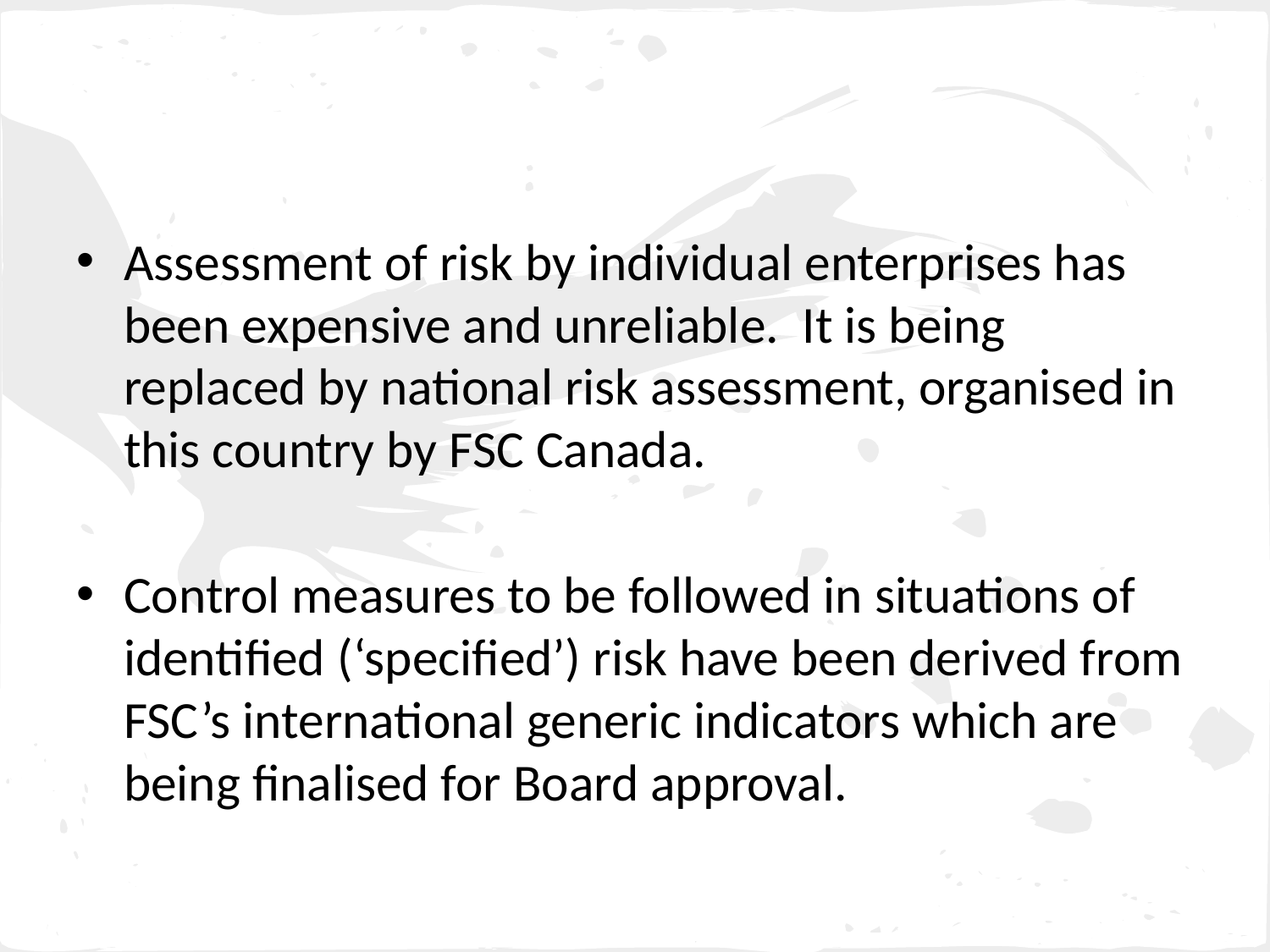

#
Assessment of risk by individual enterprises has been expensive and unreliable.  It is being replaced by national risk assessment, organised in this country by FSC Canada.

Control measures to be followed in situations of identified (‘specified’) risk have been derived from FSC’s international generic indicators which are being finalised for Board approval.